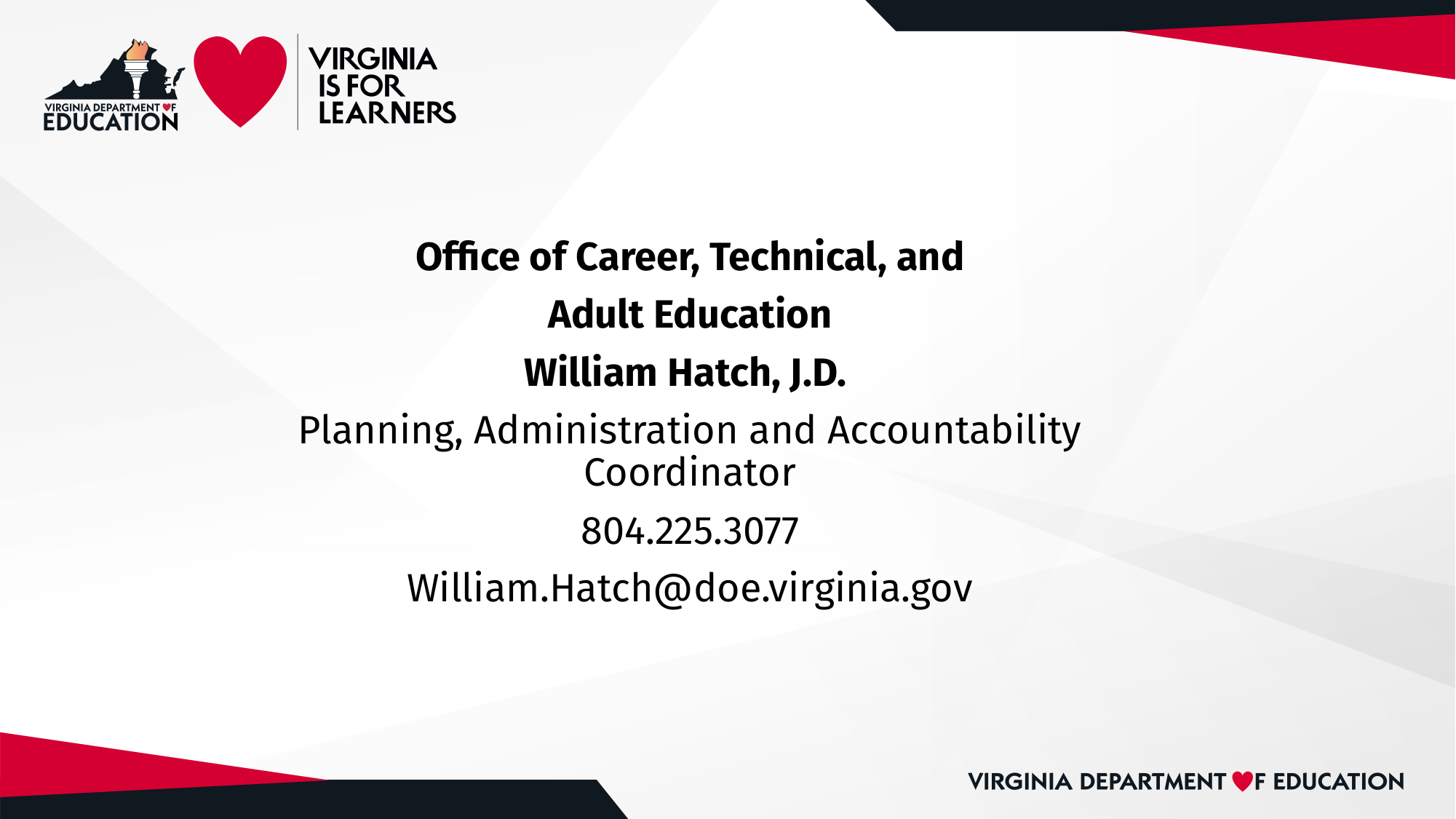

Office of Career, Technical, and
Adult Education
William Hatch, J.D.
Planning, Administration and Accountability Coordinator
804.225.3077
William.Hatch@doe.virginia.gov